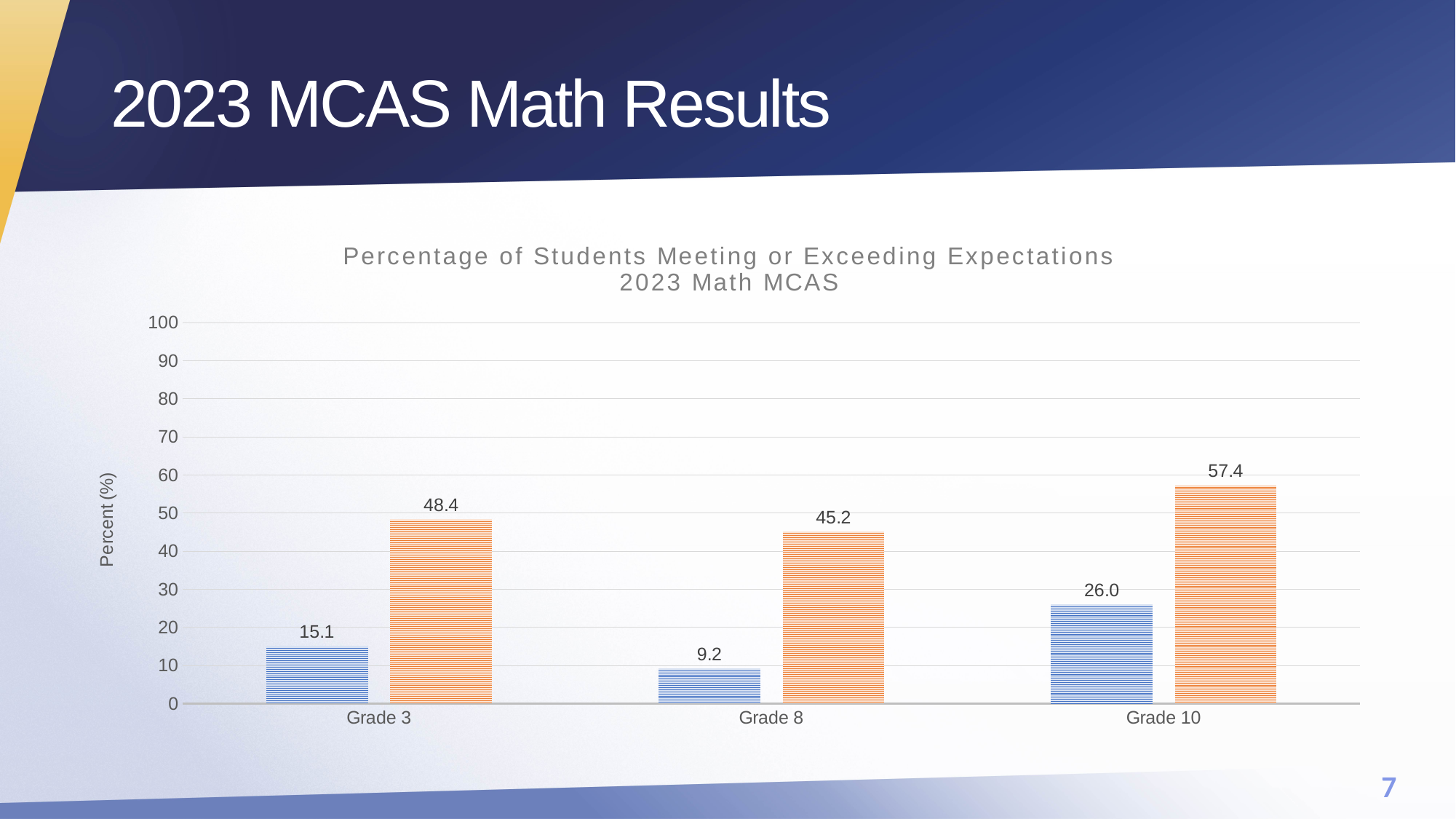

# 2023 MCAS Math Results

### Chart: Percentage of Students Meeting or Exceeding Expectations
2023 Math MCAS

| Category | Students w/ disabilities | Students w/out disabilities |
|---|---|---|
| Grade 3 | 15.1 | 48.4 |
| Grade 8 | 9.2 | 45.2 |
| Grade 10 | 26.0 | 57.4 |